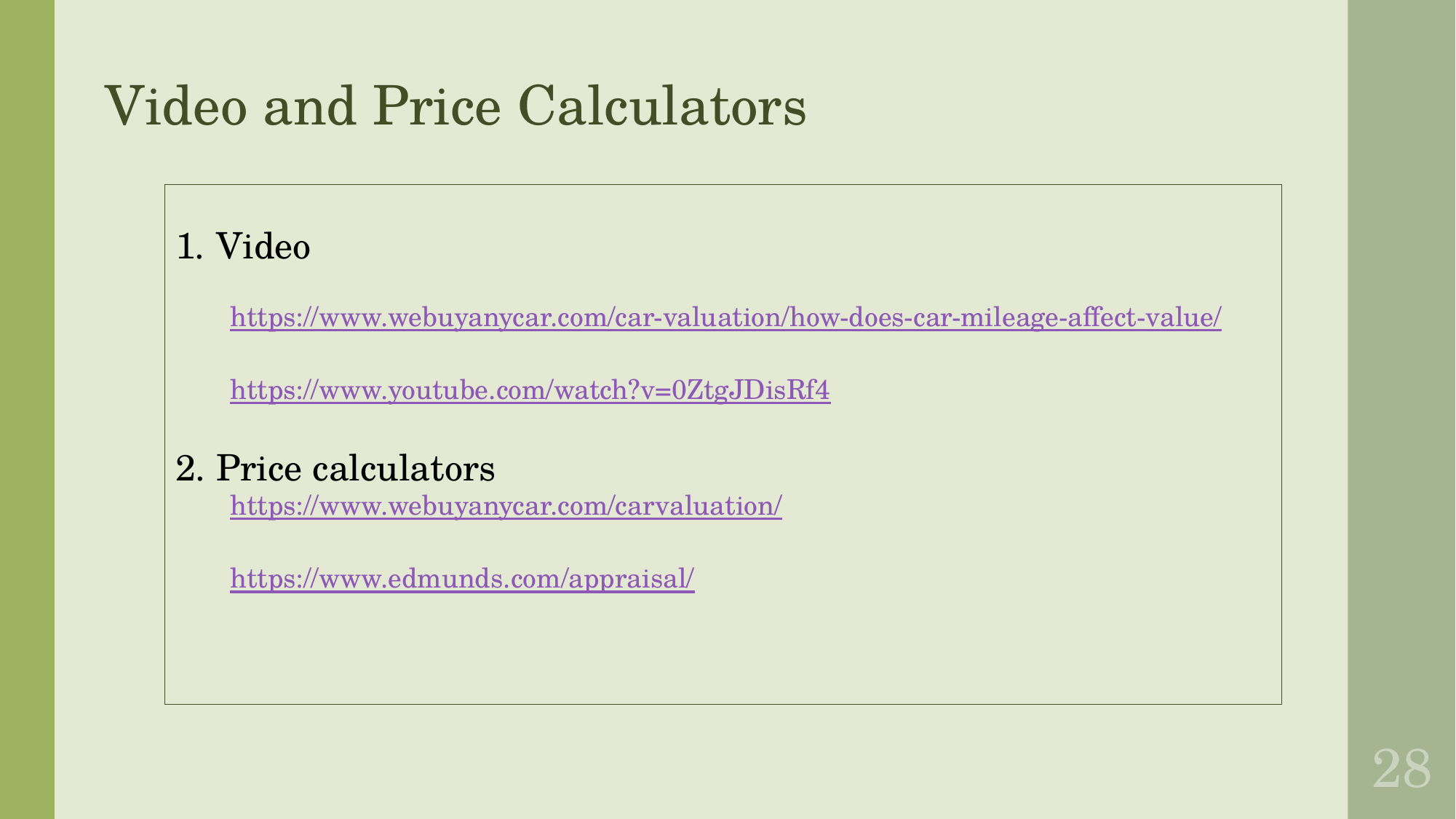

Video and Price Calculators

Video

https://www.webuyanycar.com/car-valuation/how-does-car-mileage-affect-value/

https://www.youtube.com/watch?v=0ZtgJDisRf4

Price calculators
https://www.webuyanycar.com/carvaluation/

https://www.edmunds.com/appraisal/

28